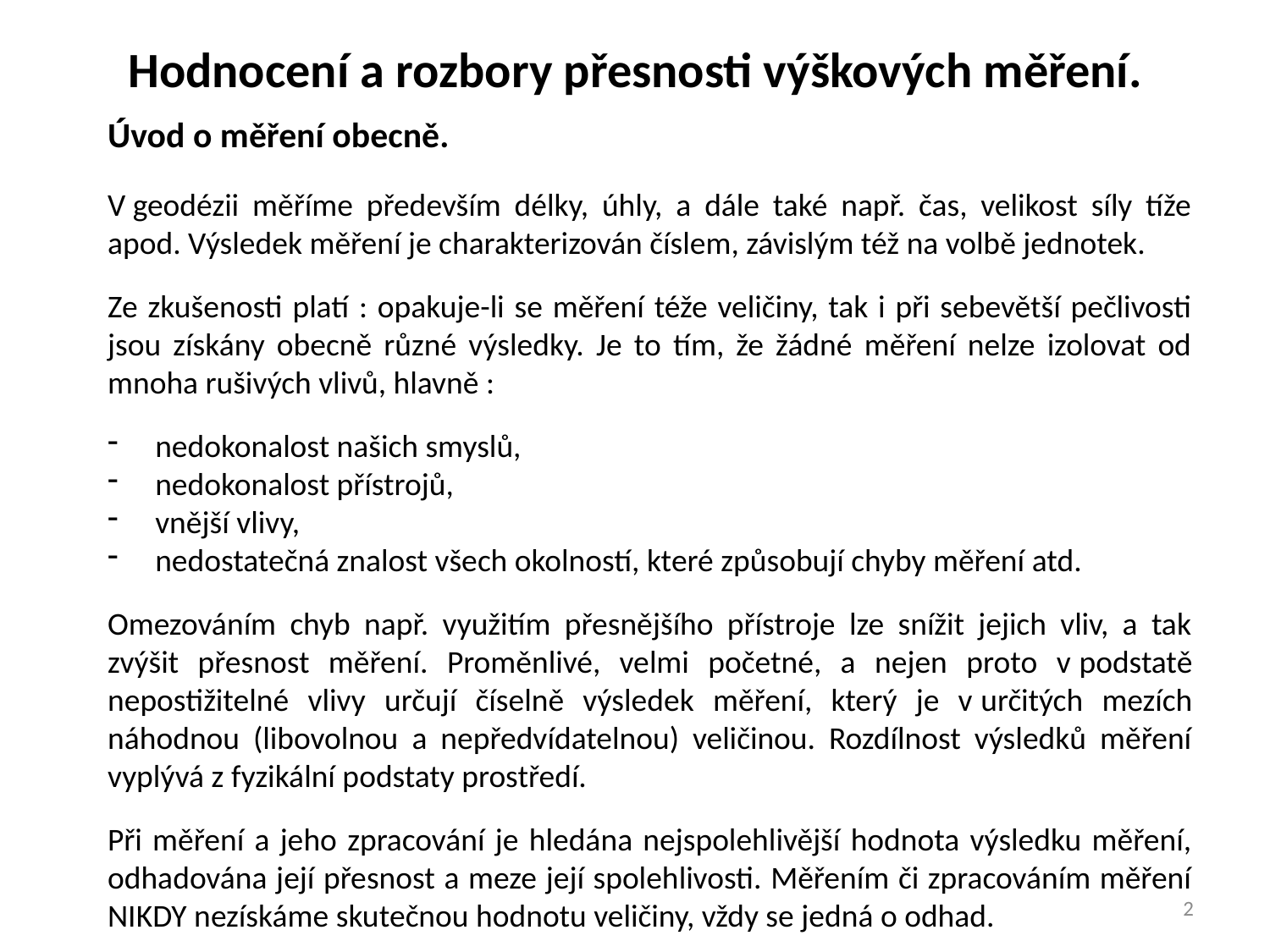

Hodnocení a rozbory přesnosti výškových měření.
Úvod o měření obecně.

V geodézii měříme především délky, úhly, a dále také např. čas, velikost síly tíže apod. Výsledek měření je charakterizován číslem, závislým též na volbě jednotek.

Ze zkušenosti platí : opakuje-li se měření téže veličiny, tak i při sebevětší pečlivosti jsou získány obecně různé výsledky. Je to tím, že žádné měření nelze izolovat od mnoha rušivých vlivů, hlavně :

nedokonalost našich smyslů,
nedokonalost přístrojů,
vnější vlivy,
nedostatečná znalost všech okolností, které způsobují chyby měření atd.

Omezováním chyb např. využitím přesnějšího přístroje lze snížit jejich vliv, a tak zvýšit přesnost měření. Proměnlivé, velmi početné, a nejen proto v podstatě nepostižitelné vlivy určují číselně výsledek měření, který je v určitých mezích náhodnou (libovolnou a nepředvídatelnou) veličinou. Rozdílnost výsledků měření vyplývá z fyzikální podstaty prostředí.

Při měření a jeho zpracování je hledána nejspolehlivější hodnota výsledku měření, odhadována její přesnost a meze její spolehlivosti. Měřením či zpracováním měření NIKDY nezískáme skutečnou hodnotu veličiny, vždy se jedná o odhad.
2